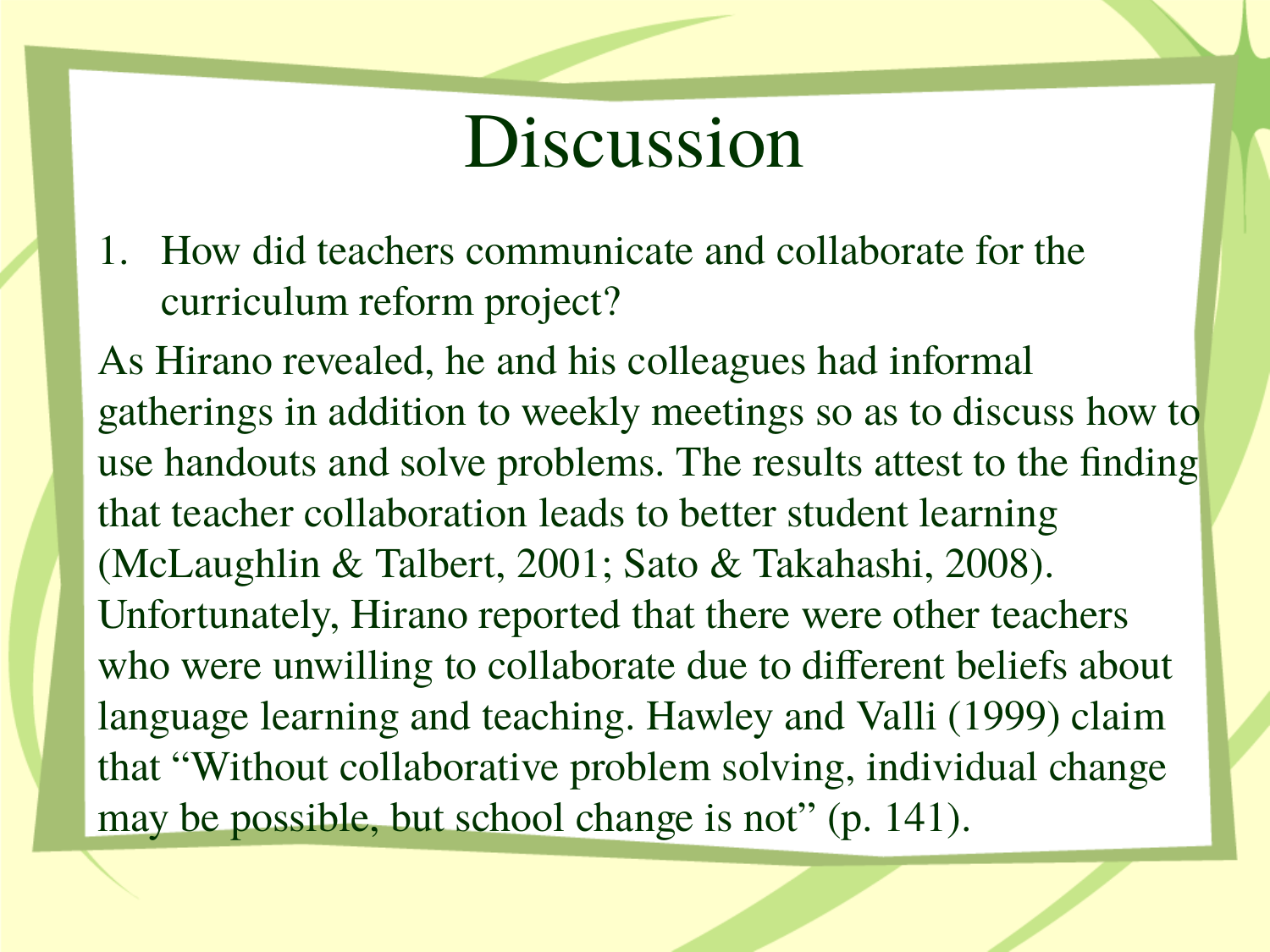

# Discussion
How did teachers communicate and collaborate for the curriculum reform project?
As Hirano revealed, he and his colleagues had informal gatherings in addition to weekly meetings so as to discuss how to use handouts and solve problems. The results attest to the finding that teacher collaboration leads to better student learning (McLaughlin & Talbert, 2001; Sato & Takahashi, 2008). Unfortunately, Hirano reported that there were other teachers who were unwilling to collaborate due to different beliefs about language learning and teaching. Hawley and Valli (1999) claim that “Without collaborative problem solving, individual change may be possible, but school change is not” (p. 141).